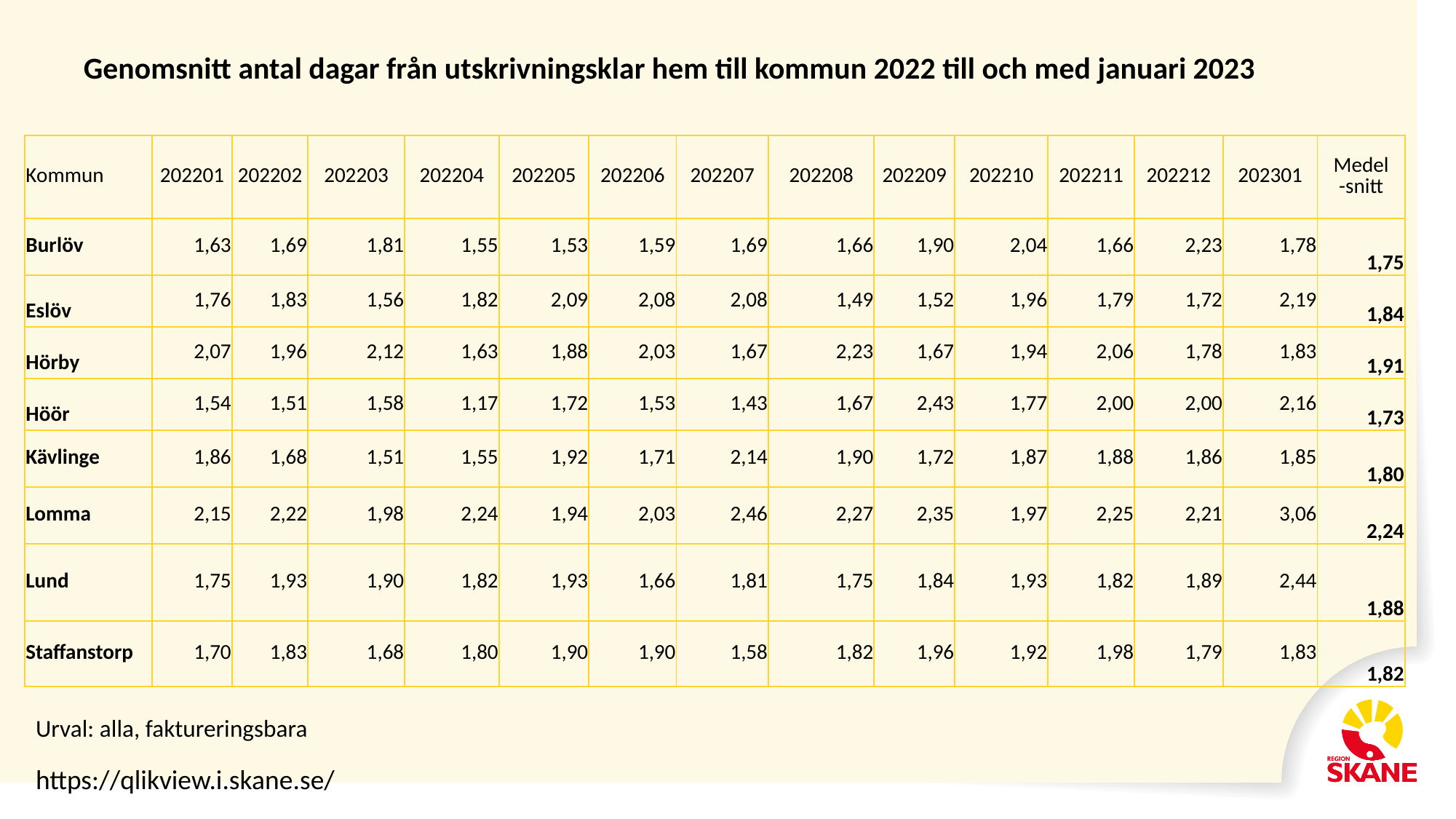

# Genomsnitt antal dagar från utskrivningsklar hem till kommun 2022 till och med januari 2023
| Kommun | 202201 | 202202 | 202203 | 202204 | 202205 | 202206 | 202207 | 202208 | 202209 | 202210 | 202211 | 202212 | 202301 | Medel -snitt |
| --- | --- | --- | --- | --- | --- | --- | --- | --- | --- | --- | --- | --- | --- | --- |
| Burlöv | 1,63 | 1,69 | 1,81 | 1,55 | 1,53 | 1,59 | 1,69 | 1,66 | 1,90 | 2,04 | 1,66 | 2,23 | 1,78 | 1,75 |
| Eslöv | 1,76 | 1,83 | 1,56 | 1,82 | 2,09 | 2,08 | 2,08 | 1,49 | 1,52 | 1,96 | 1,79 | 1,72 | 2,19 | 1,84 |
| Hörby | 2,07 | 1,96 | 2,12 | 1,63 | 1,88 | 2,03 | 1,67 | 2,23 | 1,67 | 1,94 | 2,06 | 1,78 | 1,83 | 1,91 |
| Höör | 1,54 | 1,51 | 1,58 | 1,17 | 1,72 | 1,53 | 1,43 | 1,67 | 2,43 | 1,77 | 2,00 | 2,00 | 2,16 | 1,73 |
| Kävlinge | 1,86 | 1,68 | 1,51 | 1,55 | 1,92 | 1,71 | 2,14 | 1,90 | 1,72 | 1,87 | 1,88 | 1,86 | 1,85 | 1,80 |
| Lomma | 2,15 | 2,22 | 1,98 | 2,24 | 1,94 | 2,03 | 2,46 | 2,27 | 2,35 | 1,97 | 2,25 | 2,21 | 3,06 | 2,24 |
| Lund | 1,75 | 1,93 | 1,90 | 1,82 | 1,93 | 1,66 | 1,81 | 1,75 | 1,84 | 1,93 | 1,82 | 1,89 | 2,44 | 1,88 |
| Staffanstorp | 1,70 | 1,83 | 1,68 | 1,80 | 1,90 | 1,90 | 1,58 | 1,82 | 1,96 | 1,92 | 1,98 | 1,79 | 1,83 | 1,82 |
Urval: alla, faktureringsbara
https://qlikview.i.skane.se/